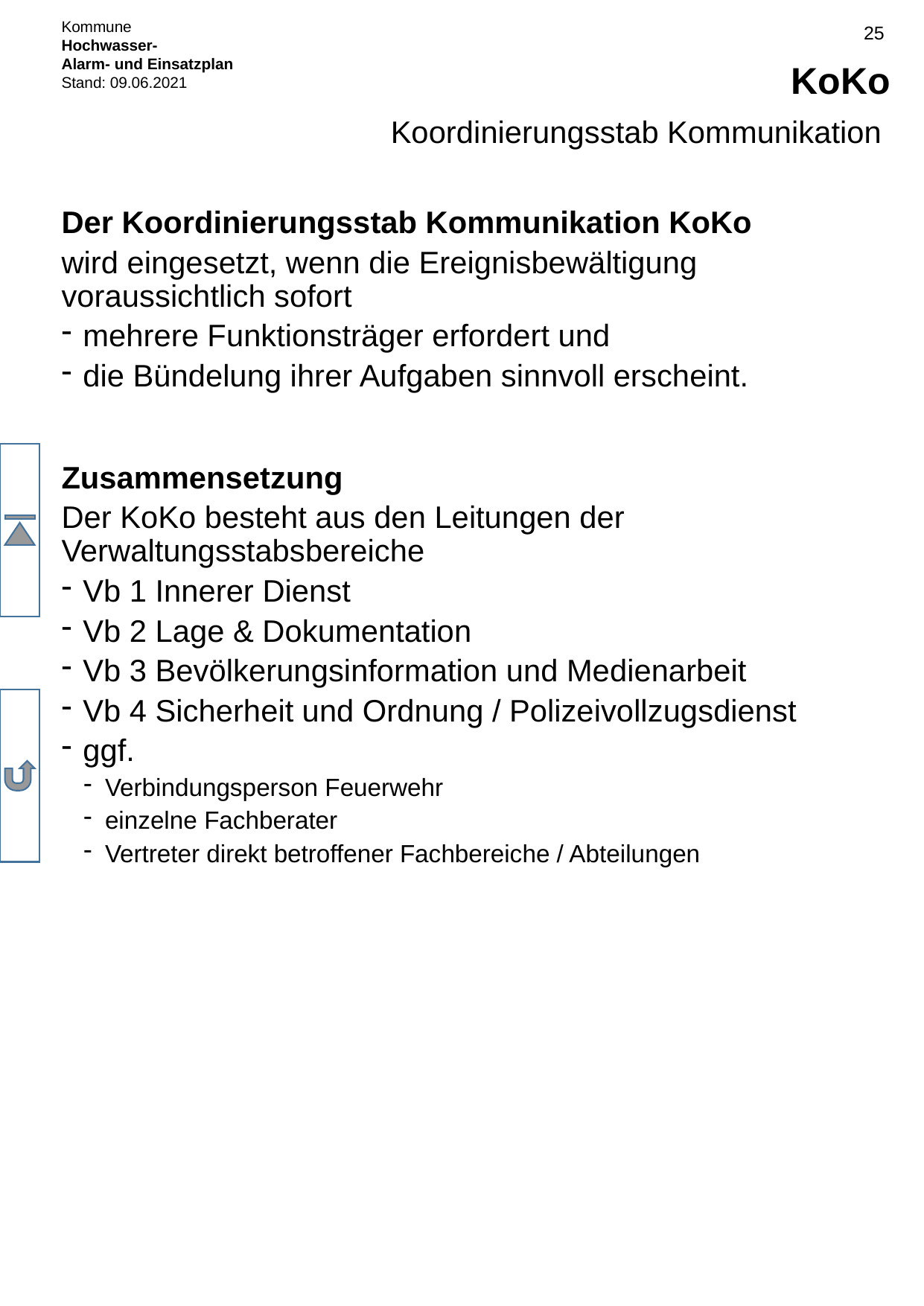

# KoKo
Koordinierungsstab Kommunikation
Der Koordinierungsstab Kommunikation KoKo
wird eingesetzt, wenn die Ereignisbewältigung voraussichtlich sofort
mehrere Funktionsträger erfordert und
die Bündelung ihrer Aufgaben sinnvoll erscheint.

Zusammensetzung
Der KoKo besteht aus den Leitungen der Verwaltungsstabsbereiche
Vb 1 Innerer Dienst
Vb 2 Lage & Dokumentation
Vb 3 Bevölkerungsinformation und Medienarbeit
Vb 4 Sicherheit und Ordnung / Polizeivollzugsdienst
ggf.
Verbindungsperson Feuerwehr
einzelne Fachberater
Vertreter direkt betroffener Fachbereiche / Abteilungen